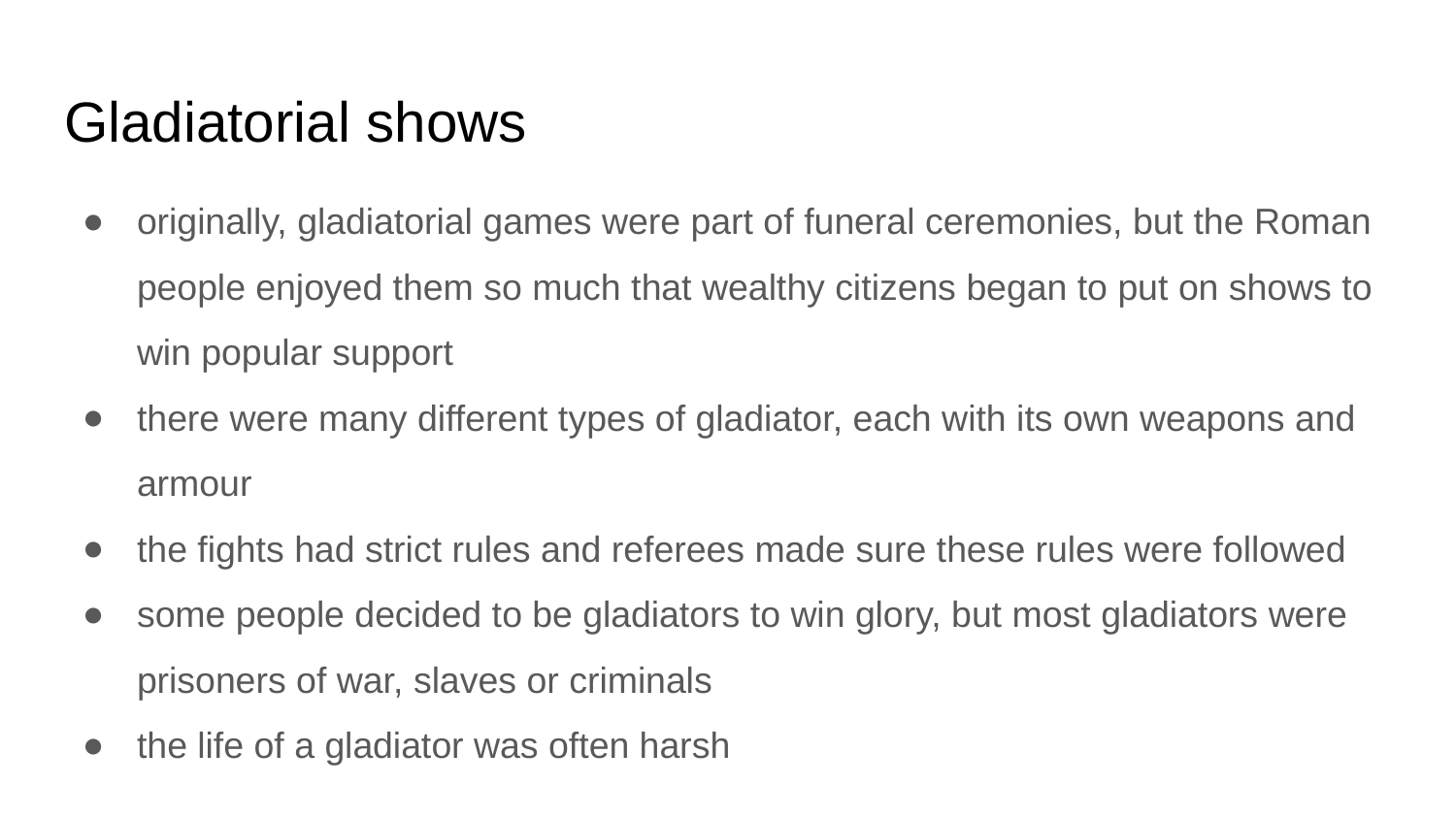

# Gladiatorial shows
originally, gladiatorial games were part of funeral ceremonies, but the Roman people enjoyed them so much that wealthy citizens began to put on shows to win popular support
there were many different types of gladiator, each with its own weapons and armour
the fights had strict rules and referees made sure these rules were followed
some people decided to be gladiators to win glory, but most gladiators were prisoners of war, slaves or criminals
the life of a gladiator was often harsh